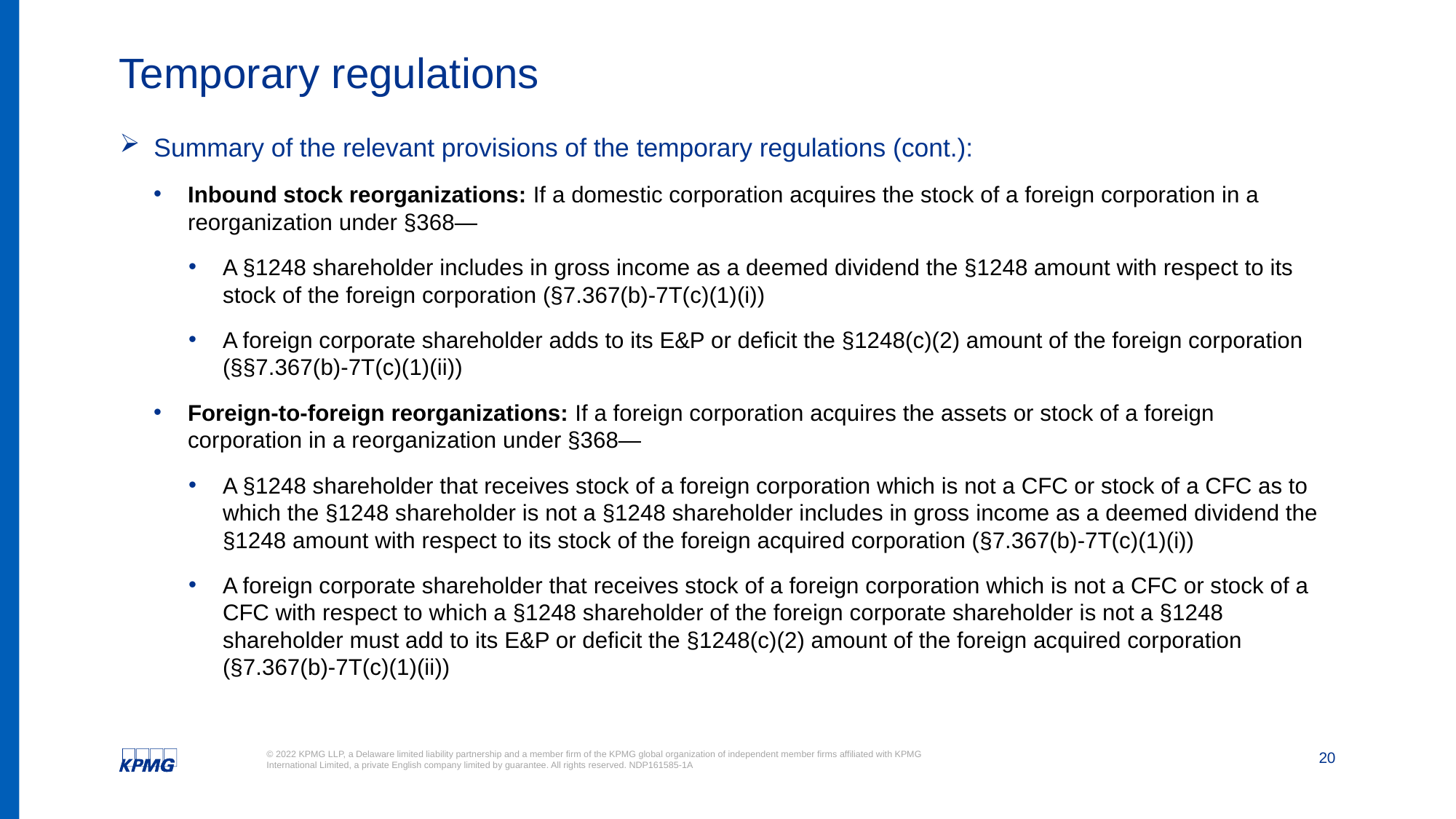

# Temporary regulations
Summary of the relevant provisions of the temporary regulations (cont.):
Inbound stock reorganizations: If a domestic corporation acquires the stock of a foreign corporation in a reorganization under §368—
A §1248 shareholder includes in gross income as a deemed dividend the §1248 amount with respect to its stock of the foreign corporation (§7.367(b)-7T(c)(1)(i))
A foreign corporate shareholder adds to its E&P or deficit the §1248(c)(2) amount of the foreign corporation (§§7.367(b)-7T(c)(1)(ii))
Foreign-to-foreign reorganizations: If a foreign corporation acquires the assets or stock of a foreign corporation in a reorganization under §368—
A §1248 shareholder that receives stock of a foreign corporation which is not a CFC or stock of a CFC as to which the §1248 shareholder is not a §1248 shareholder includes in gross income as a deemed dividend the §1248 amount with respect to its stock of the foreign acquired corporation (§7.367(b)-7T(c)(1)(i))
A foreign corporate shareholder that receives stock of a foreign corporation which is not a CFC or stock of a CFC with respect to which a §1248 shareholder of the foreign corporate shareholder is not a §1248 shareholder must add to its E&P or deficit the §1248(c)(2) amount of the foreign acquired corporation (§7.367(b)-7T(c)(1)(ii))